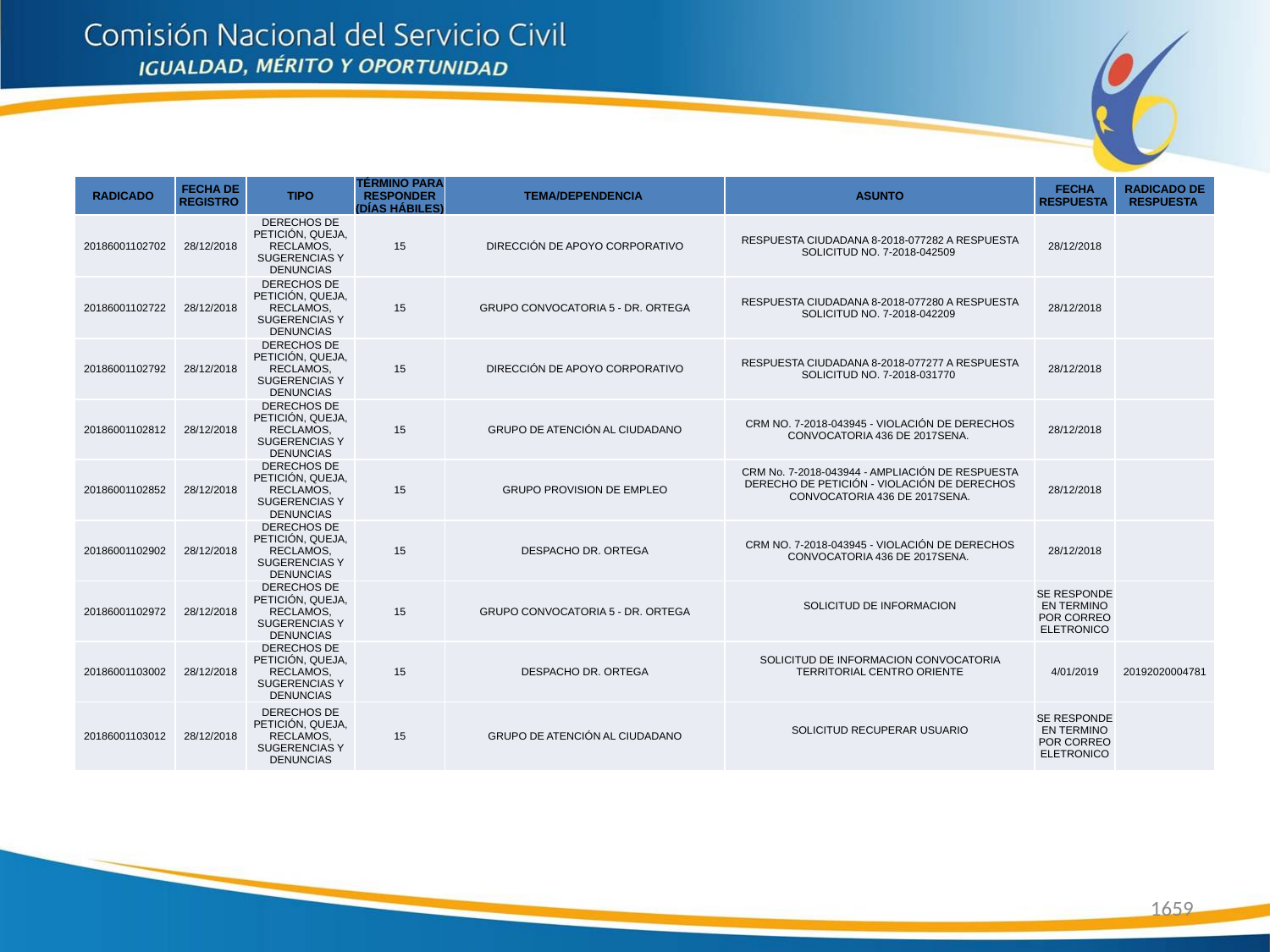

| RADICADO | FECHA DE REGISTRO | TIPO | TÉRMINO PARA RESPONDER (DÍAS HÁBILES) | TEMA/DEPENDENCIA | ASUNTO | FECHA RESPUESTA | RADICADO DE RESPUESTA |
| --- | --- | --- | --- | --- | --- | --- | --- |
| 20186001102702 | 28/12/2018 | DERECHOS DE PETICIÓN, QUEJA, RECLAMOS, SUGERENCIAS Y DENUNCIAS | 15 | DIRECCIÓN DE APOYO CORPORATIVO | RESPUESTA CIUDADANA 8-2018-077282 A RESPUESTA SOLICITUD NO. 7-2018-042509 | 28/12/2018 |  |
| 20186001102722 | 28/12/2018 | DERECHOS DE PETICIÓN, QUEJA, RECLAMOS, SUGERENCIAS Y DENUNCIAS | 15 | GRUPO CONVOCATORIA 5 - DR. ORTEGA | RESPUESTA CIUDADANA 8-2018-077280 A RESPUESTA SOLICITUD NO. 7-2018-042209 | 28/12/2018 |  |
| 20186001102792 | 28/12/2018 | DERECHOS DE PETICIÓN, QUEJA, RECLAMOS, SUGERENCIAS Y DENUNCIAS | 15 | DIRECCIÓN DE APOYO CORPORATIVO | RESPUESTA CIUDADANA 8-2018-077277 A RESPUESTA SOLICITUD NO. 7-2018-031770 | 28/12/2018 |  |
| 20186001102812 | 28/12/2018 | DERECHOS DE PETICIÓN, QUEJA, RECLAMOS, SUGERENCIAS Y DENUNCIAS | 15 | GRUPO DE ATENCIÓN AL CIUDADANO | CRM NO. 7-2018-043945 - VIOLACIÓN DE DERECHOS CONVOCATORIA 436 DE 2017SENA. | 28/12/2018 |  |
| 20186001102852 | 28/12/2018 | DERECHOS DE PETICIÓN, QUEJA, RECLAMOS, SUGERENCIAS Y DENUNCIAS | 15 | GRUPO PROVISION DE EMPLEO | CRM No. 7-2018-043944 - AMPLIACIÓN DE RESPUESTA DERECHO DE PETICIÓN - VIOLACIÓN DE DERECHOS CONVOCATORIA 436 DE 2017SENA. | 28/12/2018 |  |
| 20186001102902 | 28/12/2018 | DERECHOS DE PETICIÓN, QUEJA, RECLAMOS, SUGERENCIAS Y DENUNCIAS | 15 | DESPACHO DR. ORTEGA | CRM NO. 7-2018-043945 - VIOLACIÓN DE DERECHOS CONVOCATORIA 436 DE 2017SENA. | 28/12/2018 |  |
| 20186001102972 | 28/12/2018 | DERECHOS DE PETICIÓN, QUEJA, RECLAMOS, SUGERENCIAS Y DENUNCIAS | 15 | GRUPO CONVOCATORIA 5 - DR. ORTEGA | SOLICITUD DE INFORMACION | SE RESPONDE EN TERMINO POR CORREO ELETRONICO |  |
| 20186001103002 | 28/12/2018 | DERECHOS DE PETICIÓN, QUEJA, RECLAMOS, SUGERENCIAS Y DENUNCIAS | 15 | DESPACHO DR. ORTEGA | SOLICITUD DE INFORMACION CONVOCATORIA TERRITORIAL CENTRO ORIENTE | 4/01/2019 | 20192020004781 |
| 20186001103012 | 28/12/2018 | DERECHOS DE PETICIÓN, QUEJA, RECLAMOS, SUGERENCIAS Y DENUNCIAS | 15 | GRUPO DE ATENCIÓN AL CIUDADANO | SOLICITUD RECUPERAR USUARIO | SE RESPONDE EN TERMINO POR CORREO ELETRONICO |  |
1659